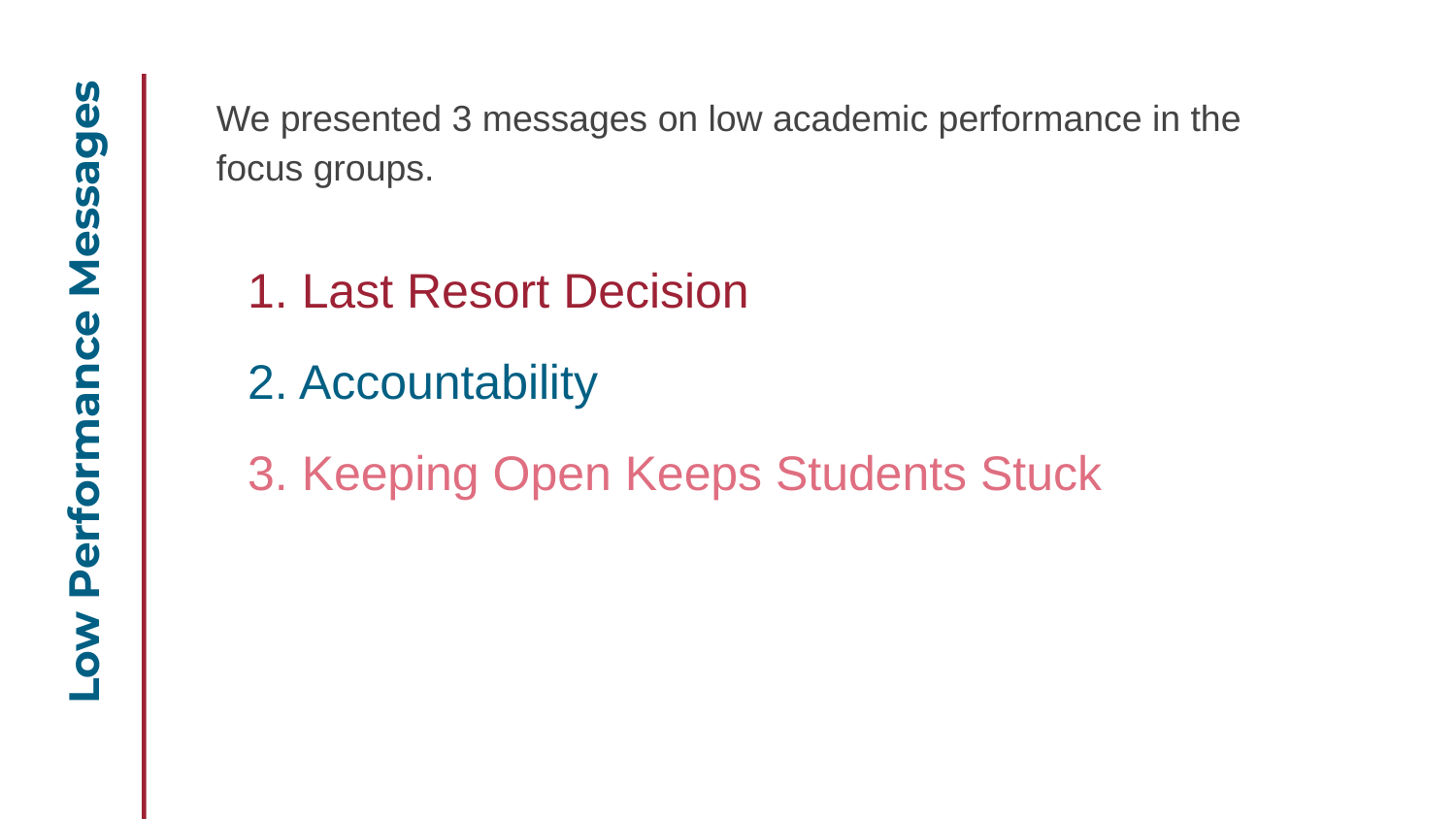

We presented 3 messages on low academic performance in the focus groups.
1. Last Resort Decision
2. Accountability
3. Keeping Open Keeps Students Stuck

# Low Performance Messages